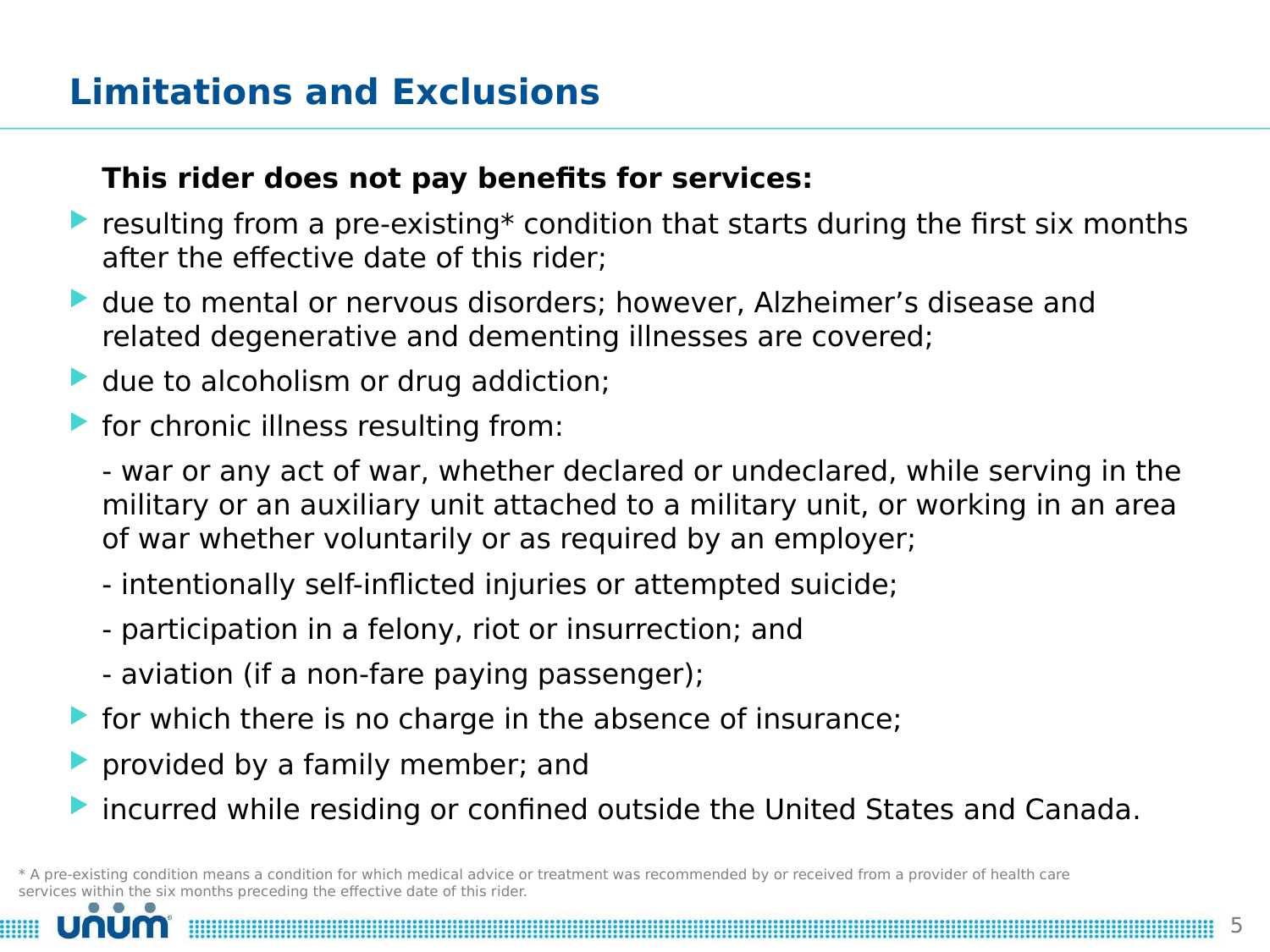

# Limitations and Exclusions
	This rider does not pay benefits for services:
resulting from a pre-existing* condition that starts during the first six months after the effective date of this rider;
due to mental or nervous disorders; however, Alzheimer’s disease and related degenerative and dementing illnesses are covered;
due to alcoholism or drug addiction;
for chronic illness resulting from:
	- war or any act of war, whether declared or undeclared, while serving in the military or an auxiliary unit attached to a military unit, or working in an area of war whether voluntarily or as required by an employer;
	- intentionally self-inflicted injuries or attempted suicide;
	- participation in a felony, riot or insurrection; and
	- aviation (if a non-fare paying passenger);
for which there is no charge in the absence of insurance;
provided by a family member; and
incurred while residing or confined outside the United States and Canada.
* A pre-existing condition means a condition for which medical advice or treatment was recommended by or received from a provider of health care services within the six months preceding the effective date of this rider.